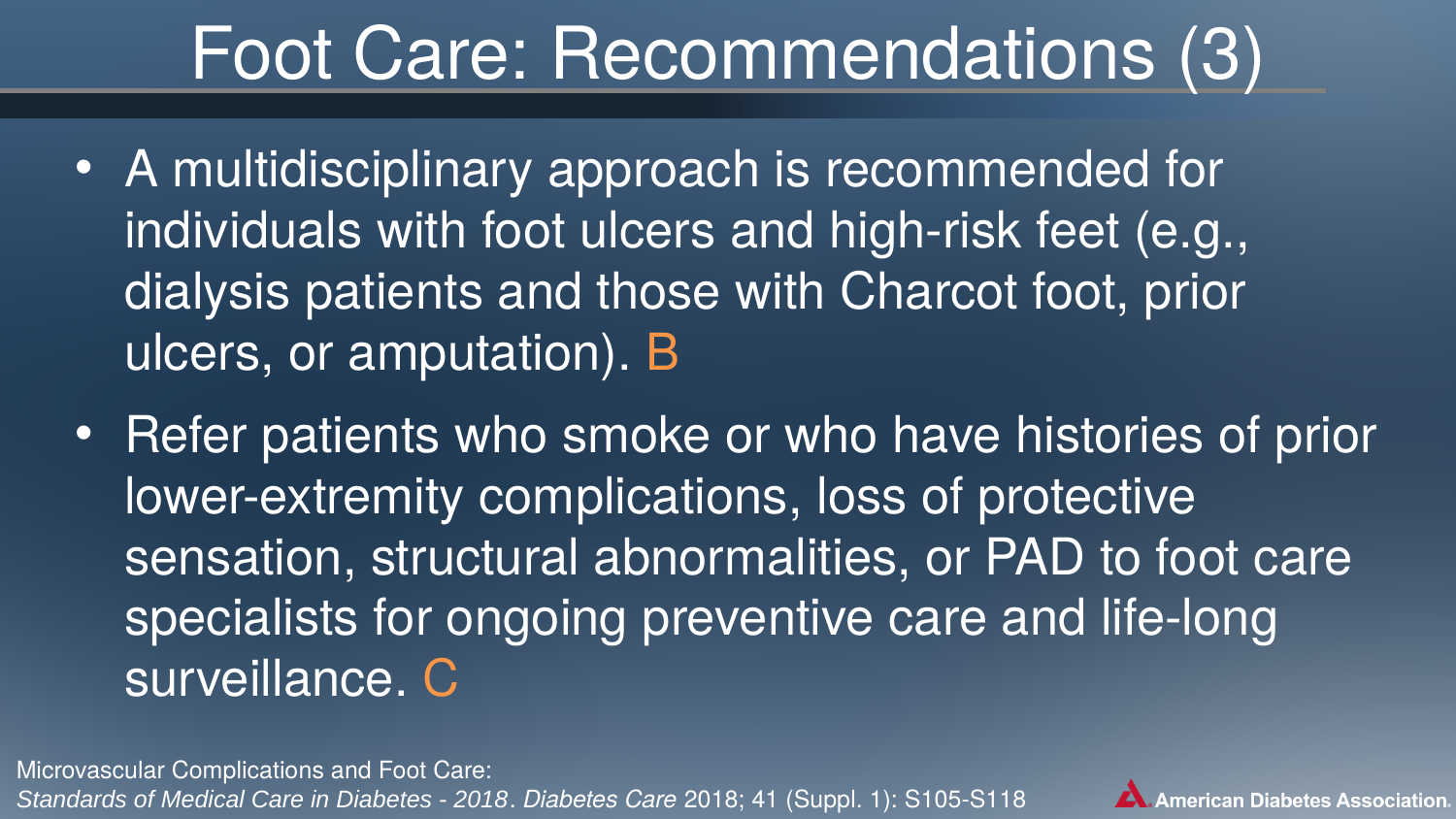

Foot Care: Recommendations (3)
A multidisciplinary approach is recommended for individuals with foot ulcers and high-risk feet (e.g., dialysis patients and those with Charcot foot, prior ulcers, or amputation). B
Refer patients who smoke or who have histories of prior lower-extremity complications, loss of protective sensation, structural abnormalities, or PAD to foot care specialists for ongoing preventive care and life-long surveillance. C

Microvascular Complications and Foot Care:
Standards of Medical Care in Diabetes - 2018. Diabetes Care 2018; 41 (Suppl. 1): S105-S118